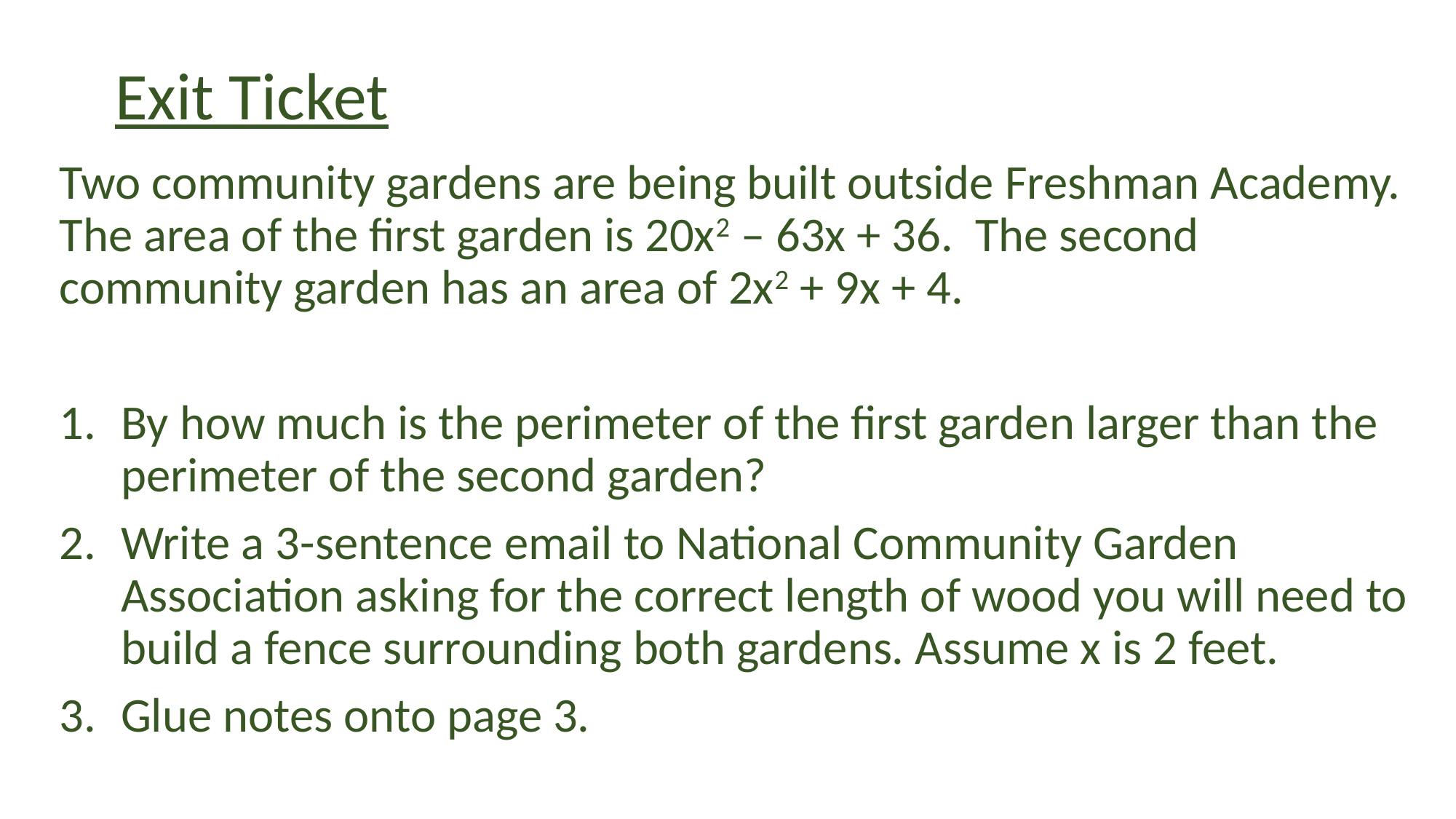

# Exit Ticket

Two community gardens are being built outside Freshman Academy. The area of the first garden is 20x2 – 63x + 36.  The second community garden has an area of 2x2 + 9x + 4.

By how much is the perimeter of the first garden larger than the perimeter of the second garden?
Write a 3-sentence email to National Community Garden Association asking for the correct length of wood you will need to build a fence surrounding both gardens. Assume x is 2 feet.
Glue notes onto page 3.